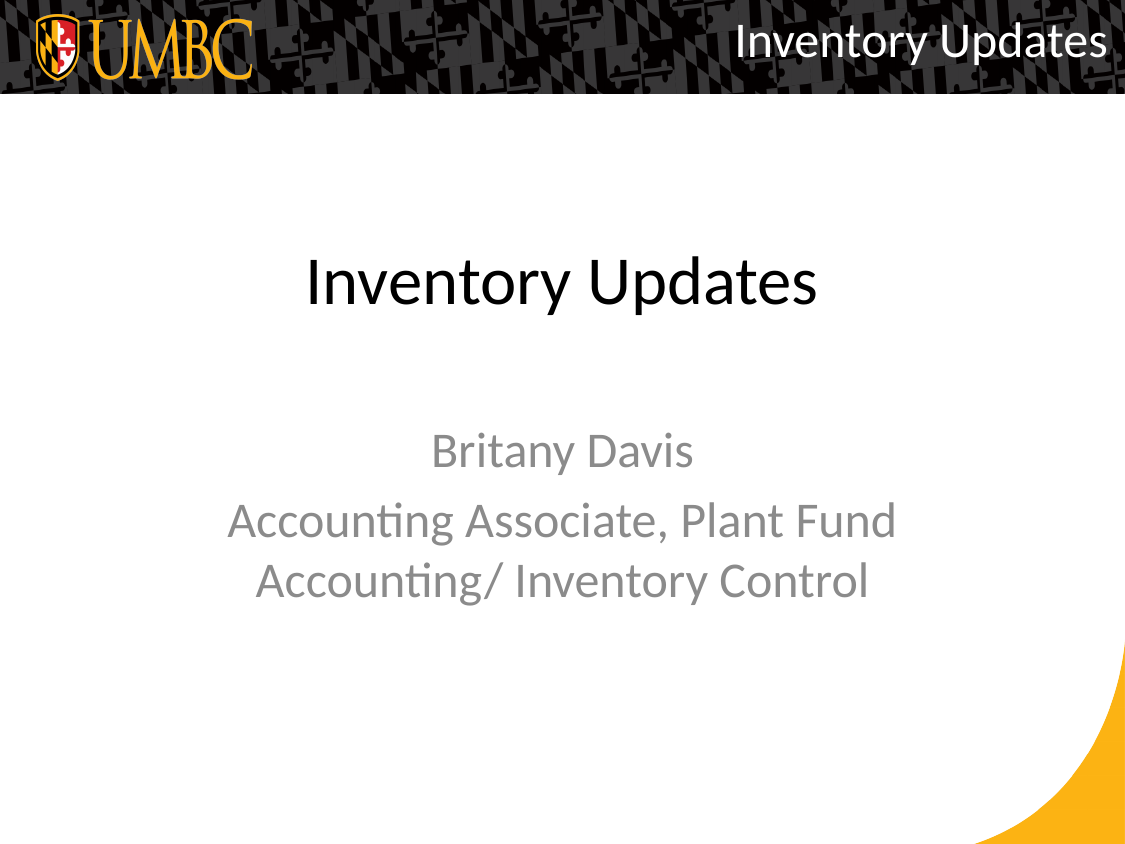

Inventory Updates
# Inventory Updates
Britany Davis
Accounting Associate, Plant Fund Accounting/ Inventory Control